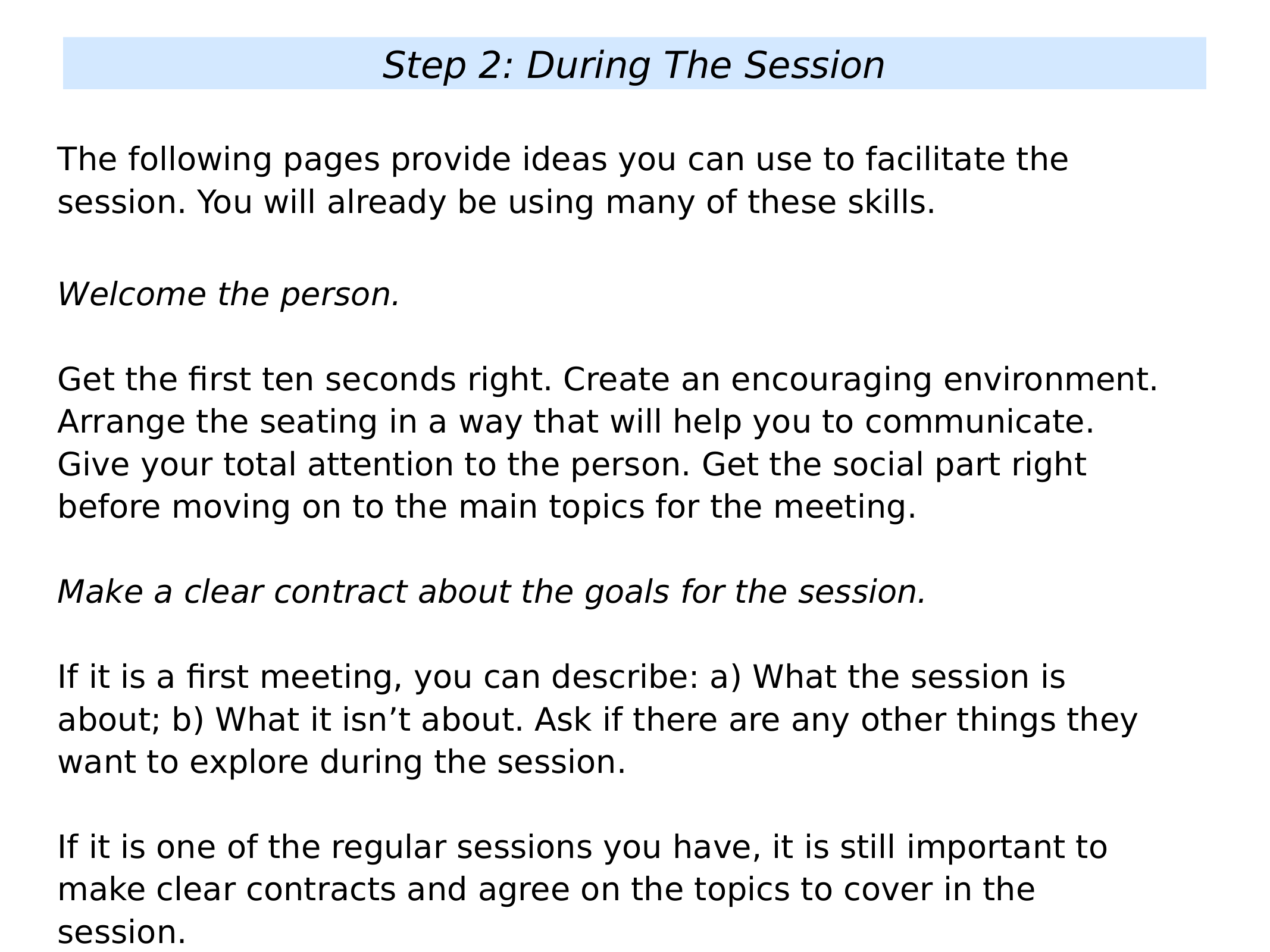

Step 2: During The Session
The following pages provide ideas you can use to facilitate the session. You will already be using many of these skills.

Welcome the person.

Get the first ten seconds right. Create an encouraging environment. Arrange the seating in a way that will help you to communicate. Give your total attention to the person. Get the social part right before moving on to the main topics for the meeting.

Make a clear contract about the goals for the session.

If it is a first meeting, you can describe: a) What the session is about; b) What it isn’t about. Ask if there are any other things they want to explore during the session.

If it is one of the regular sessions you have, it is still important to make clear contracts and agree on the topics to cover in the session.